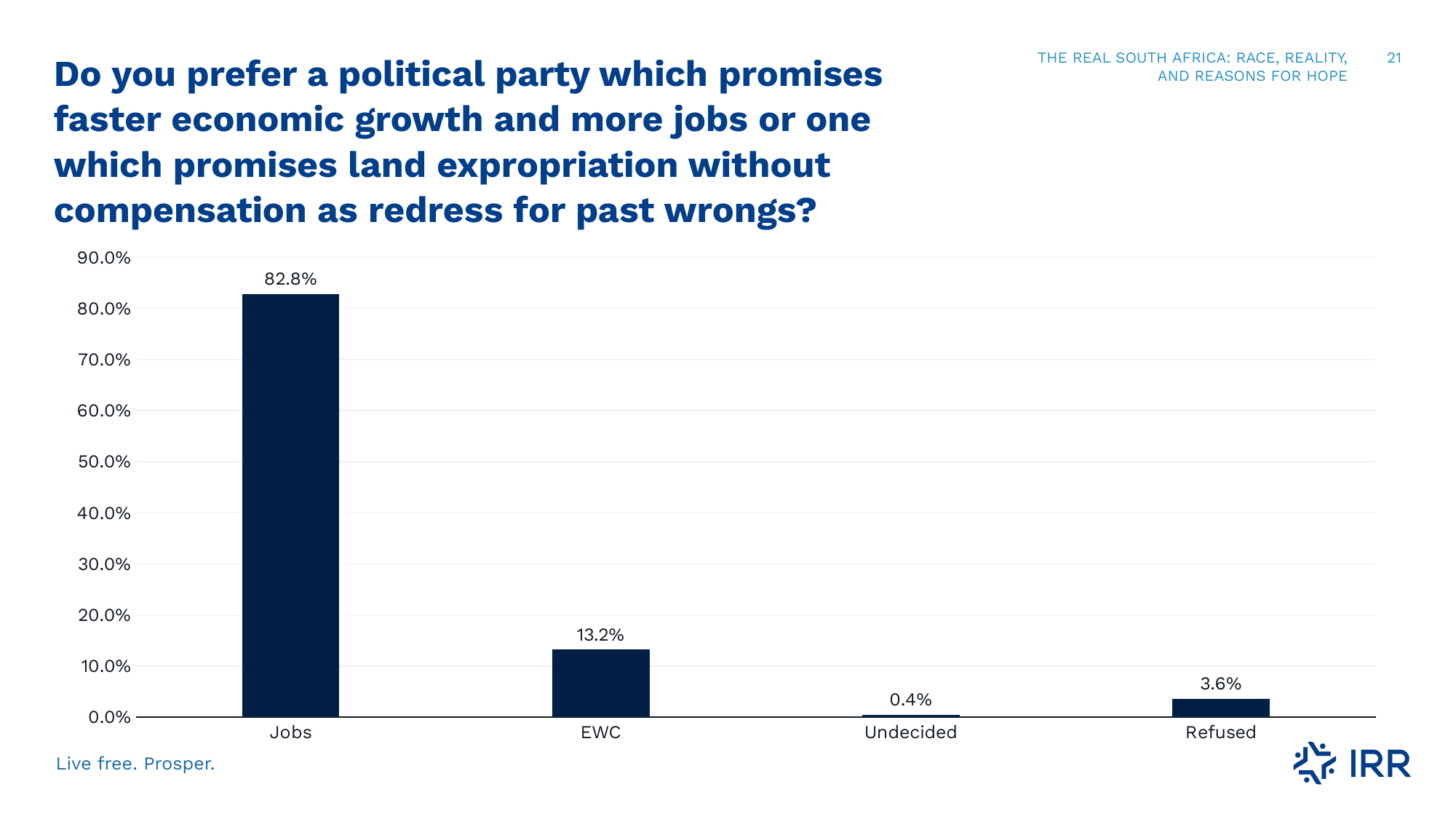

Do you prefer a political party which promises faster economic growth and more jobs or one which promises land expropriation without compensation as redress for past wrongs?
The real south Africa: race, reality, and reasons for hope
21

### Chart

| Category | Series 1 |
|---|---|
| Jobs | 0.828 |
| EWC | 0.132 |
| Undecided | 0.004 |
| Refused | 0.036 |